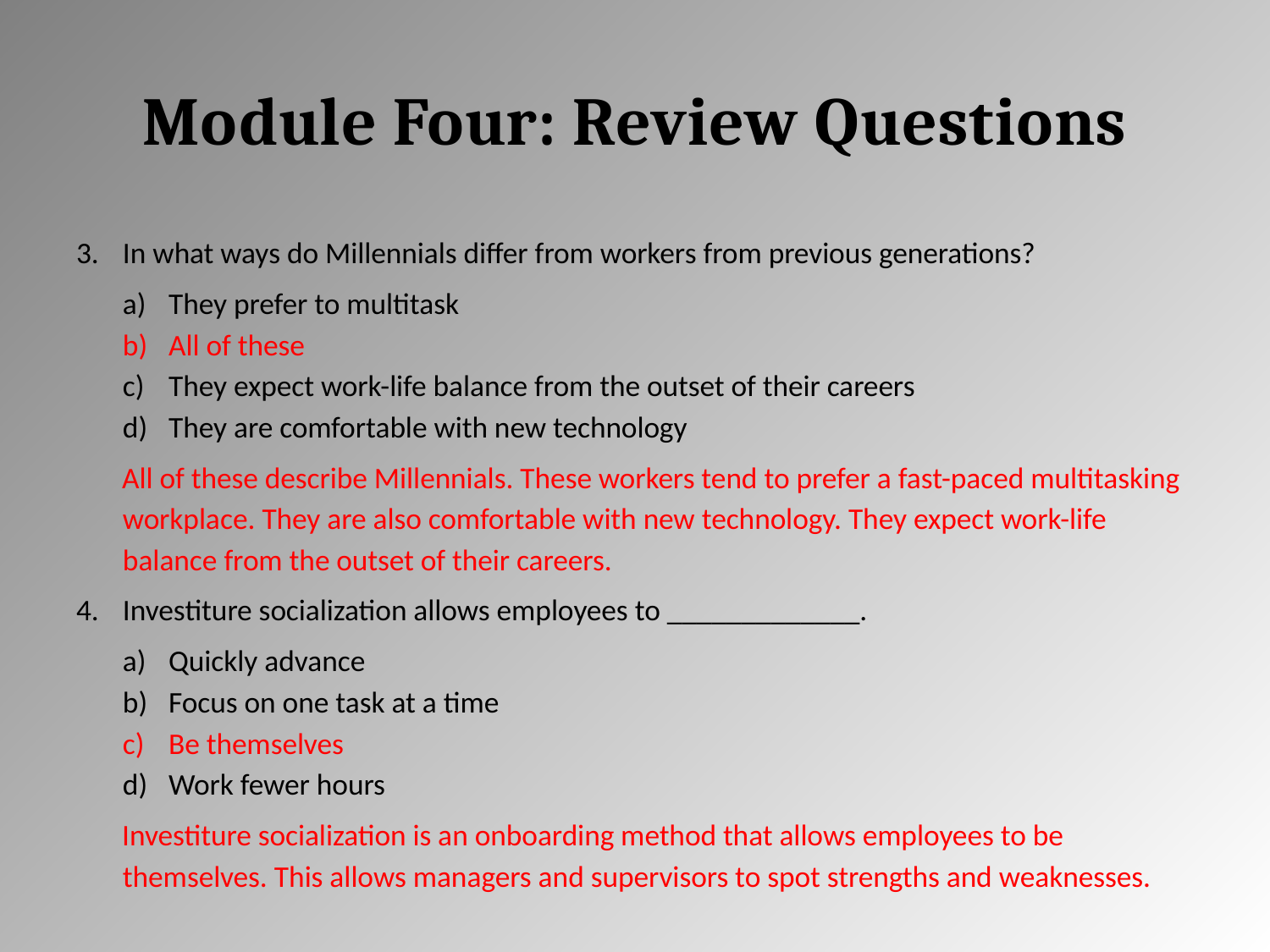

# Module Four: Review Questions
In what ways do Millennials differ from workers from previous generations?
They prefer to multitask
All of these
They expect work-life balance from the outset of their careers
They are comfortable with new technology
All of these describe Millennials. These workers tend to prefer a fast-paced multitasking workplace. They are also comfortable with new technology. They expect work-life balance from the outset of their careers.
Investiture socialization allows employees to _____________.
Quickly advance
Focus on one task at a time
Be themselves
Work fewer hours
Investiture socialization is an onboarding method that allows employees to be themselves. This allows managers and supervisors to spot strengths and weaknesses.